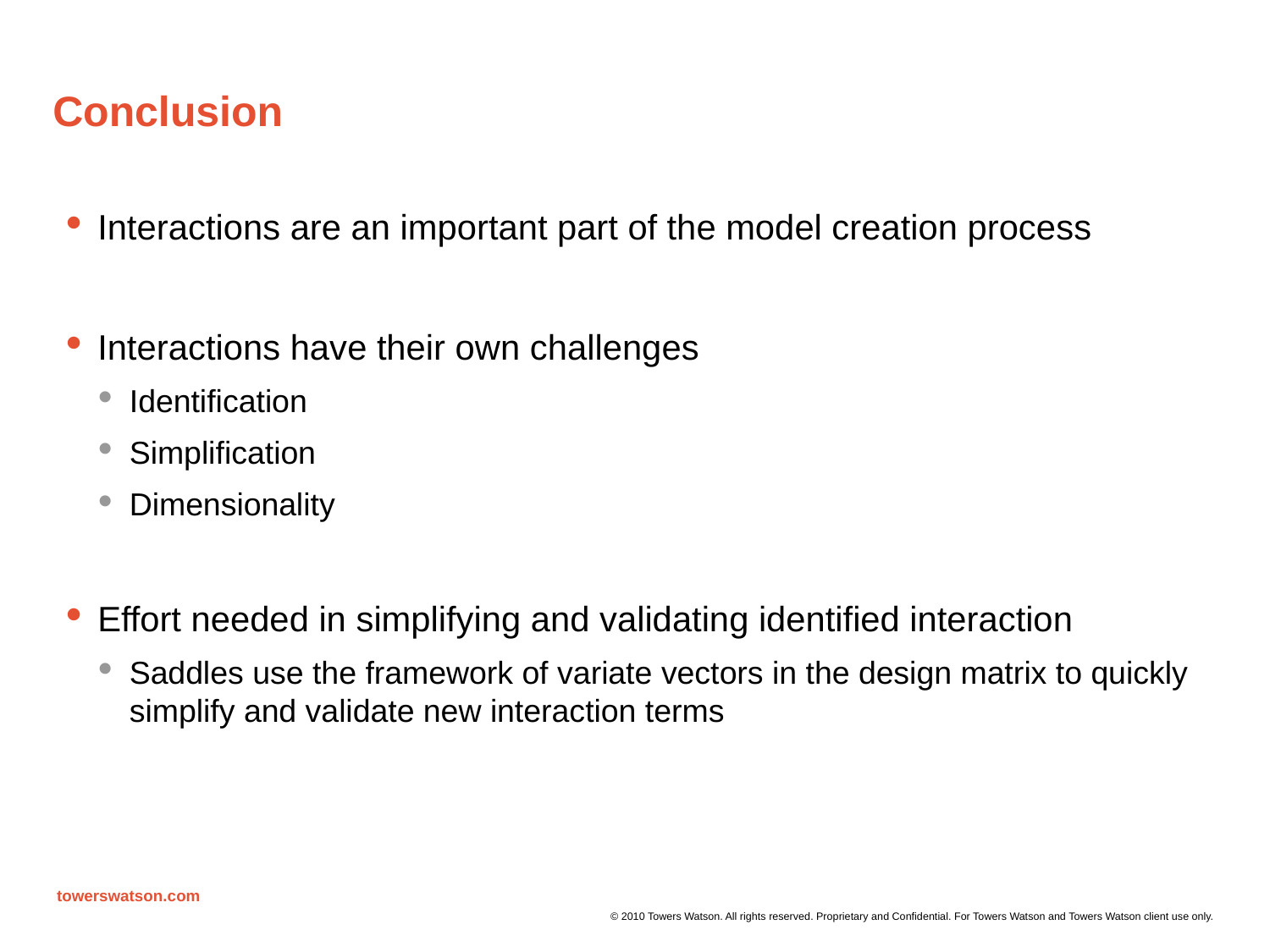

# Conclusion
Interactions are an important part of the model creation process

Interactions have their own challenges
Identification
Simplification
Dimensionality

Effort needed in simplifying and validating identified interaction
Saddles use the framework of variate vectors in the design matrix to quickly simplify and validate new interaction terms